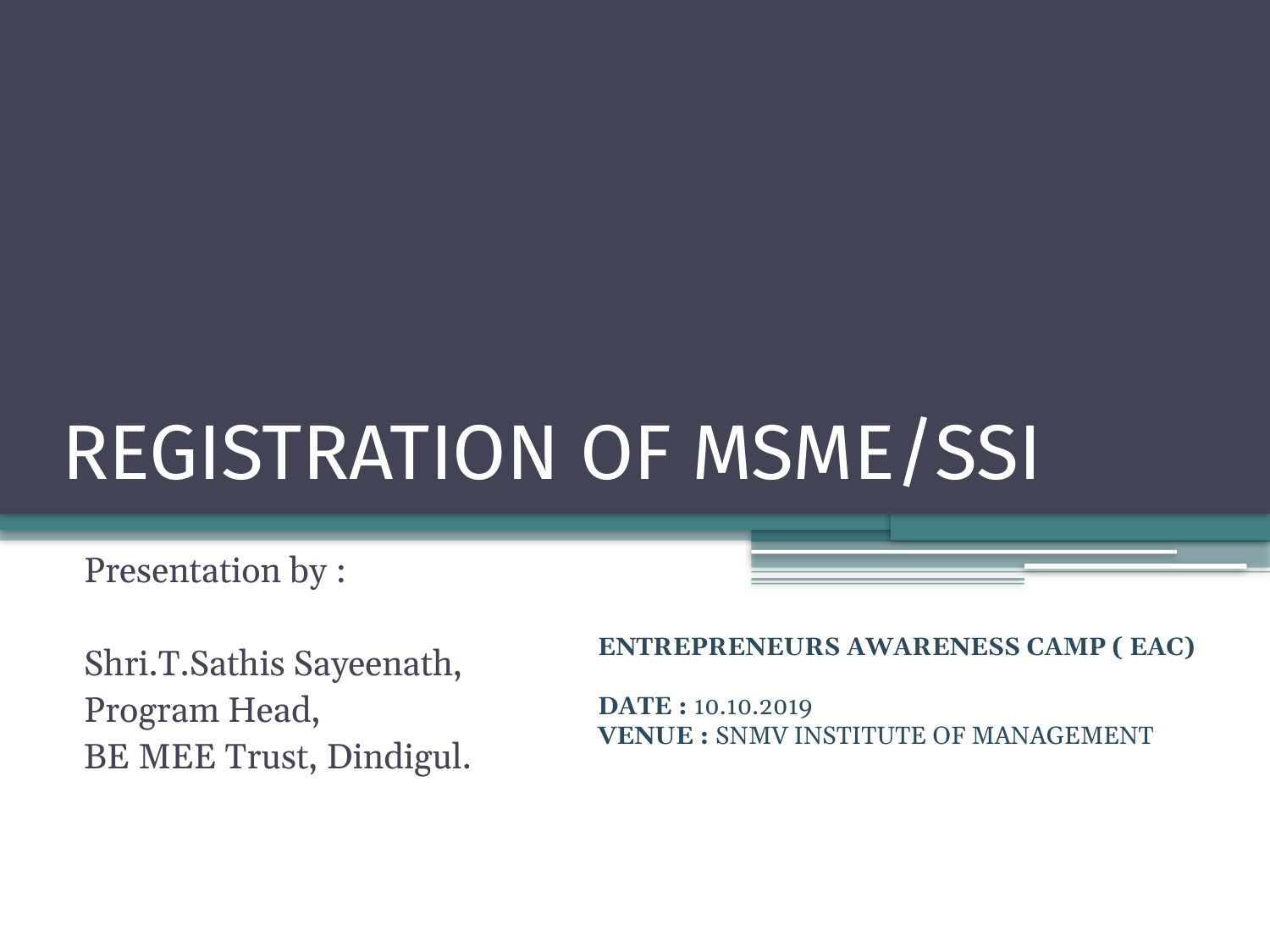

# Registration of MSME/SSI
Presentation by :

Shri.T.Sathis Sayeenath,
Program Head,
BE MEE Trust, Dindigul.
ENTREPRENEURS AWARENESS CAMP ( EAC)

DATE : 10.10.2019
VENUE : SNMV INSTITUTE OF MANAGEMENT